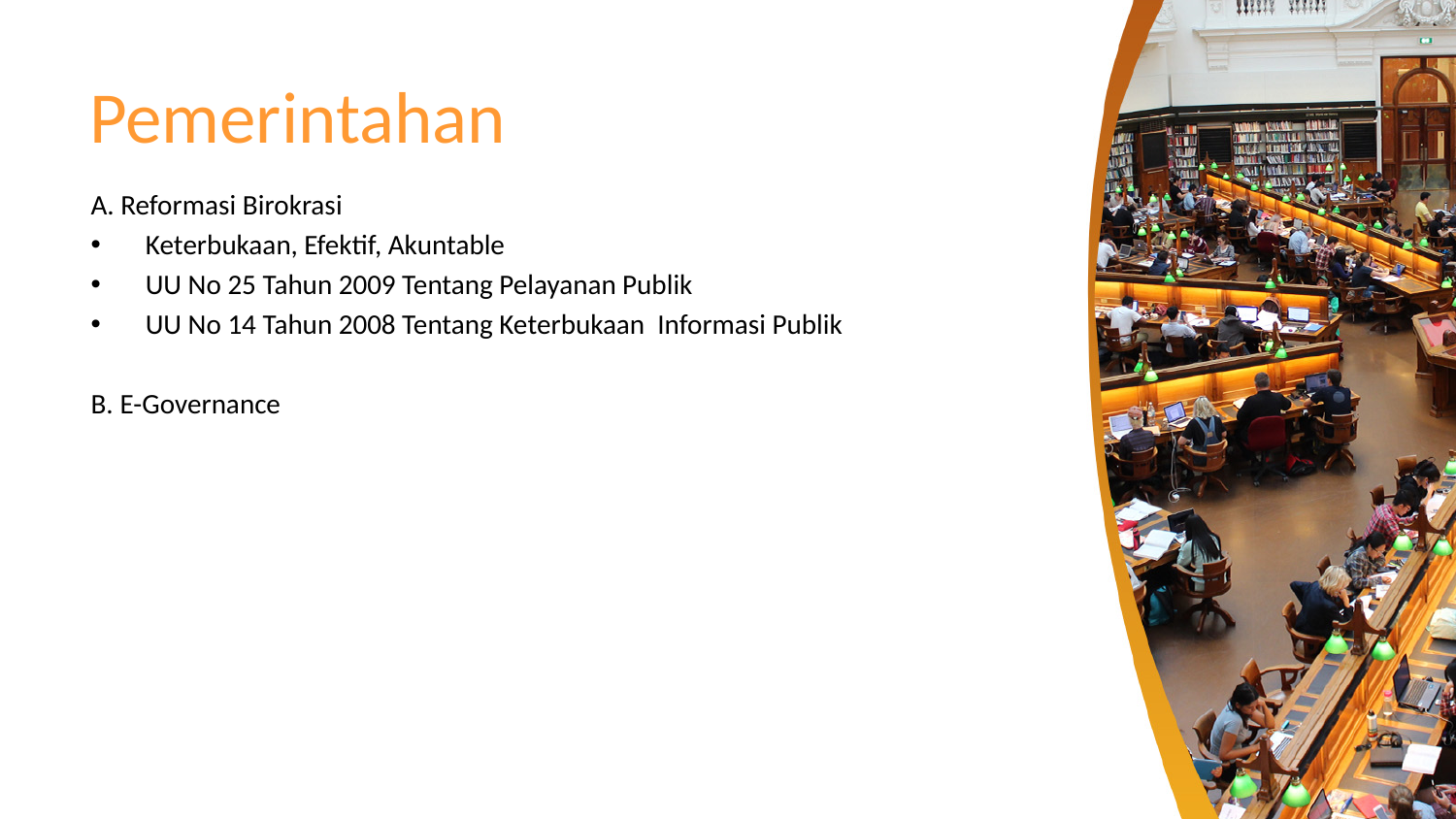

# Pemerintahan
A. Reformasi Birokrasi
Keterbukaan, Efektif, Akuntable
UU No 25 Tahun 2009 Tentang Pelayanan Publik
UU No 14 Tahun 2008 Tentang Keterbukaan  Informasi Publik

B. E-Governance